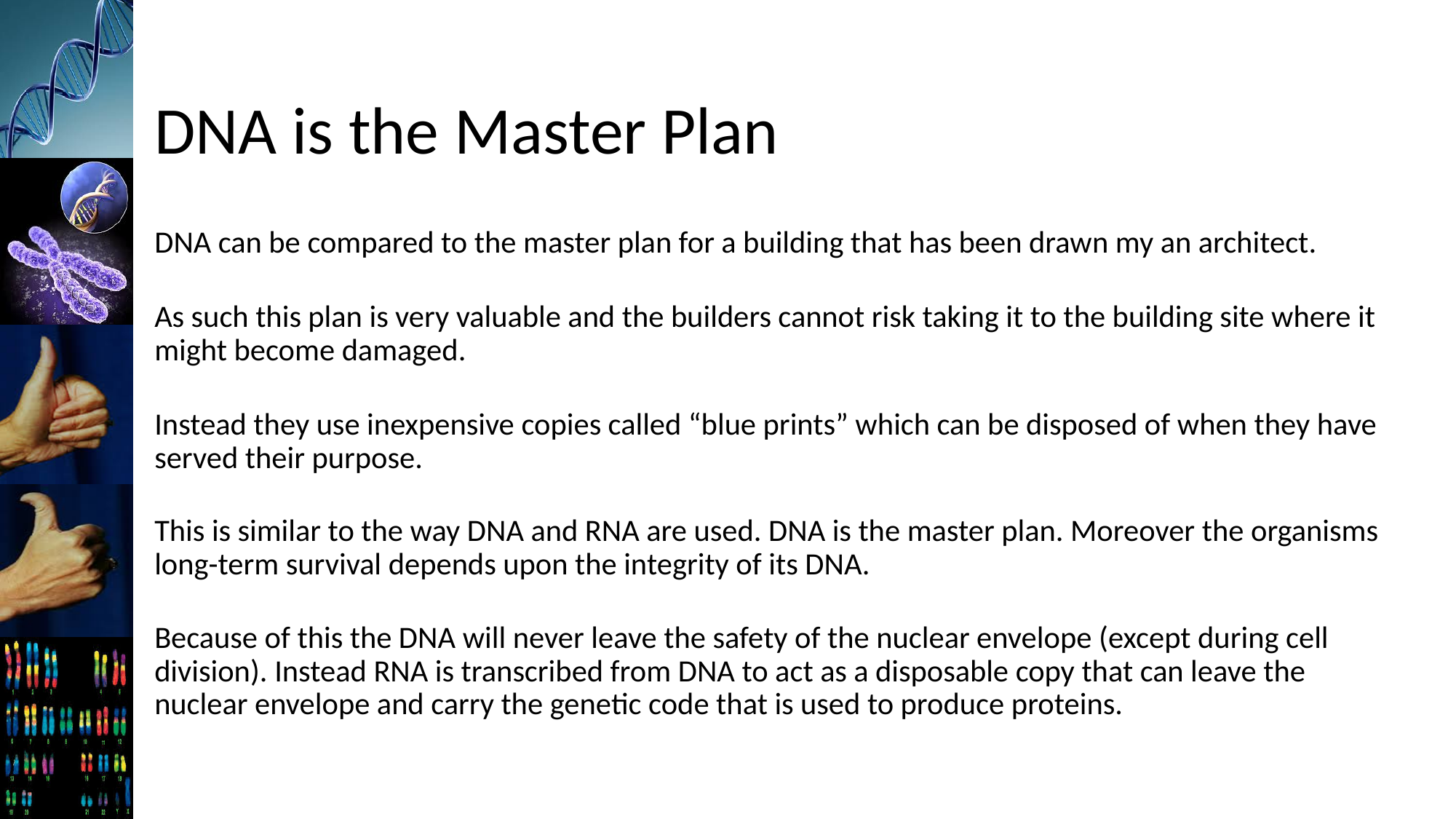

# DNA is the Master Plan
DNA can be compared to the master plan for a building that has been drawn my an architect.

As such this plan is very valuable and the builders cannot risk taking it to the building site where it might become damaged.

Instead they use inexpensive copies called “blue prints” which can be disposed of when they have served their purpose.

This is similar to the way DNA and RNA are used. DNA is the master plan. Moreover the organisms long-term survival depends upon the integrity of its DNA.

Because of this the DNA will never leave the safety of the nuclear envelope (except during cell division). Instead RNA is transcribed from DNA to act as a disposable copy that can leave the nuclear envelope and carry the genetic code that is used to produce proteins.